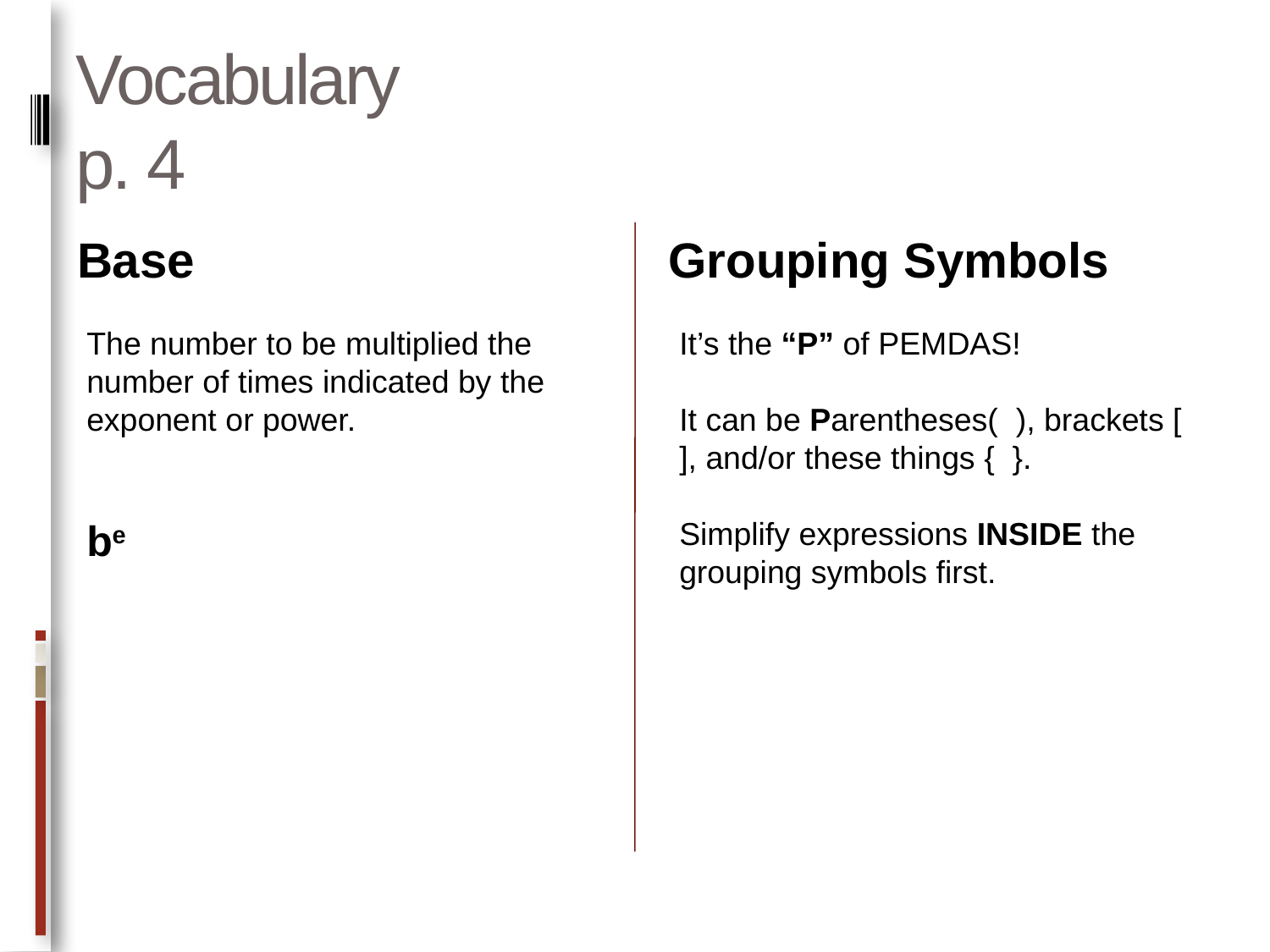

# Vocabulary p. 4
Base
Grouping Symbols
The number to be multiplied the number of times indicated by the exponent or power.

be
It’s the “P” of PEMDAS!

It can be Parentheses(  ), brackets [  ], and/or these things {  }.

Simplify expressions INSIDE the grouping symbols first.